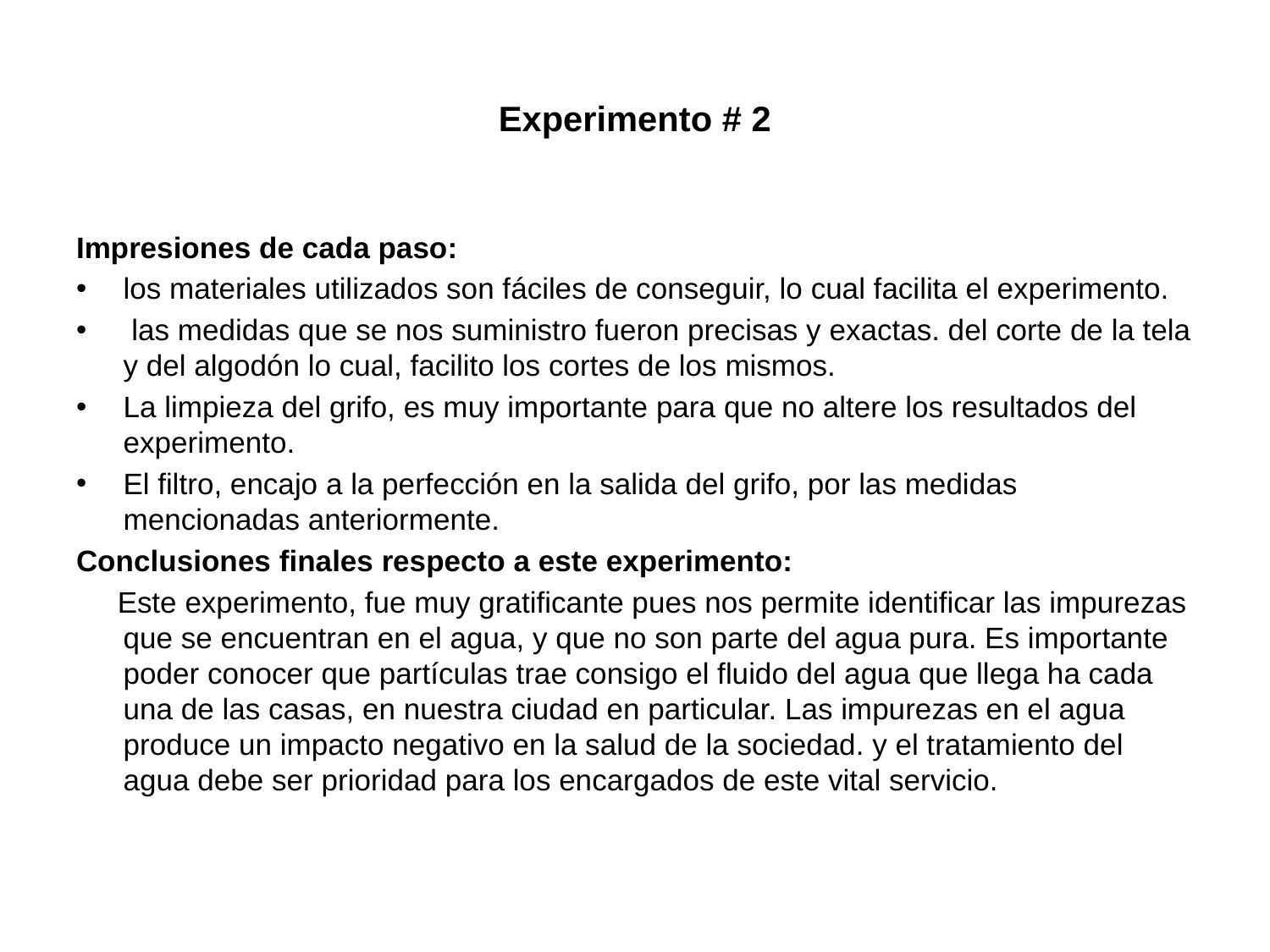

# Experimento # 2
Impresiones de cada paso:
los materiales utilizados son fáciles de conseguir, lo cual facilita el experimento.
 las medidas que se nos suministro fueron precisas y exactas. del corte de la tela y del algodón lo cual, facilito los cortes de los mismos.
La limpieza del grifo, es muy importante para que no altere los resultados del experimento.
El filtro, encajo a la perfección en la salida del grifo, por las medidas mencionadas anteriormente.
Conclusiones finales respecto a este experimento:
     Este experimento, fue muy gratificante pues nos permite identificar las impurezas que se encuentran en el agua, y que no son parte del agua pura. Es importante poder conocer que partículas trae consigo el fluido del agua que llega ha cada una de las casas, en nuestra ciudad en particular. Las impurezas en el agua produce un impacto negativo en la salud de la sociedad. y el tratamiento del agua debe ser prioridad para los encargados de este vital servicio.